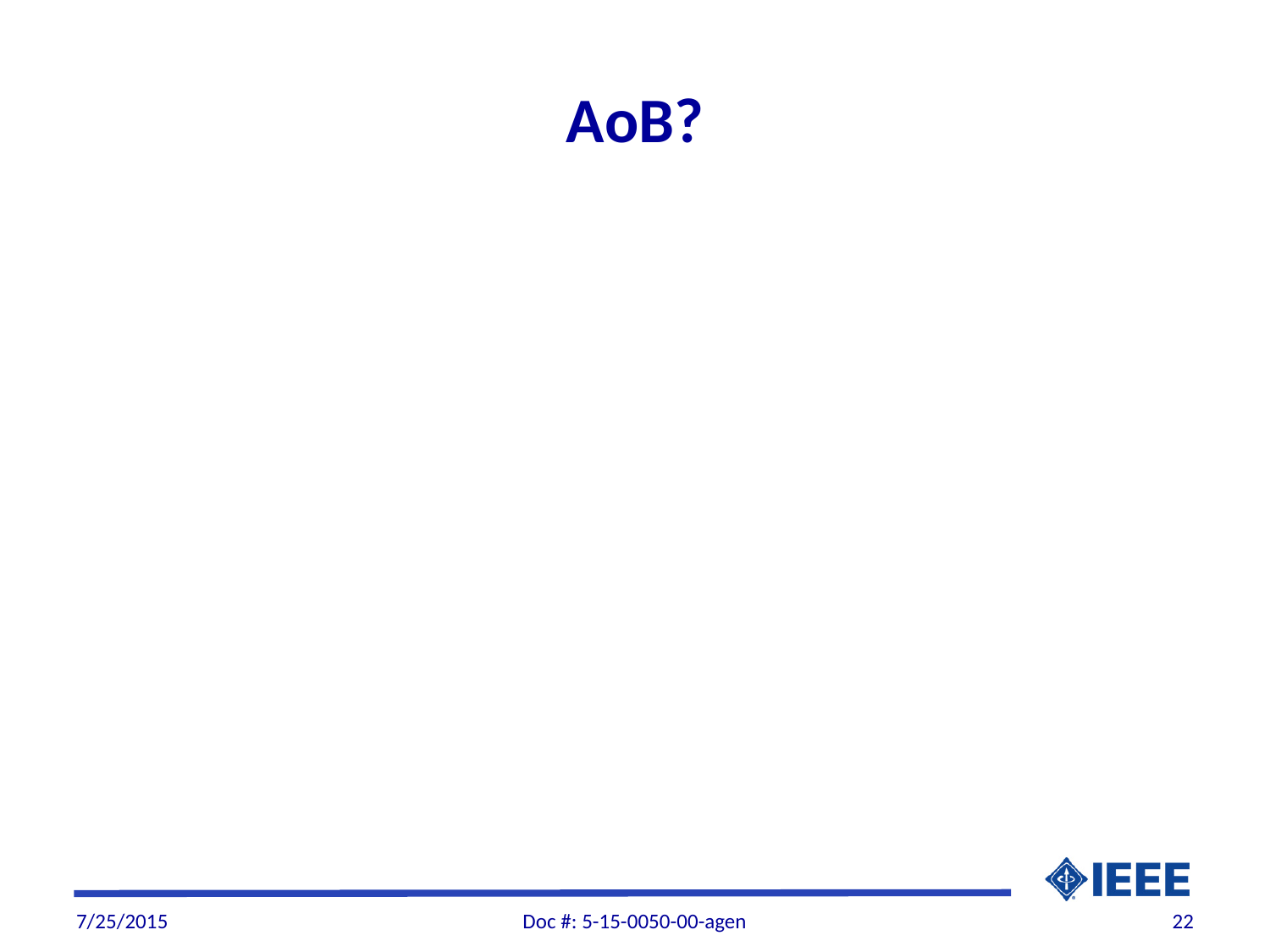

# AoB?

7/25/2015
Doc #: 5-15-0050-00-agen
22